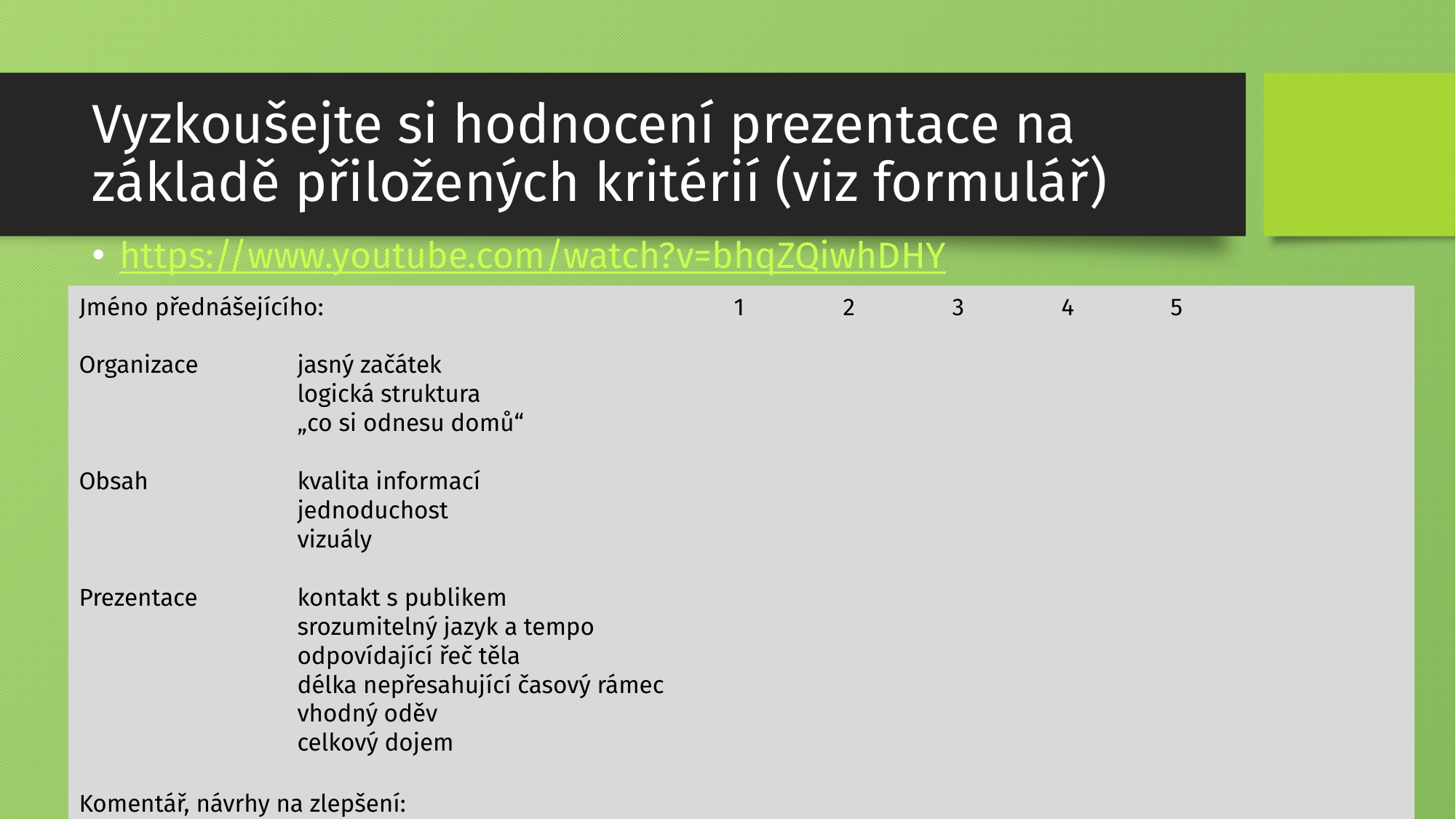

# Vyzkoušejte si hodnocení prezentace na základě přiložených kritérií (viz formulář)
https://www.youtube.com/watch?v=bhqZQiwhDHY

Jméno přednášejícího:				1	2 	3	4	5

Organizace   	jasný začátek
		logická struktura
		„co si odnesu domů“

Obsah		kvalita informací
		jednoduchost
		vizuály

Prezentace	kontakt s publikem
		srozumitelný jazyk a tempo
		odpovídající řeč těla
		délka nepřesahující časový rámec
		vhodný oděv
		celkový dojem

Komentář, návrhy na zlepšení: